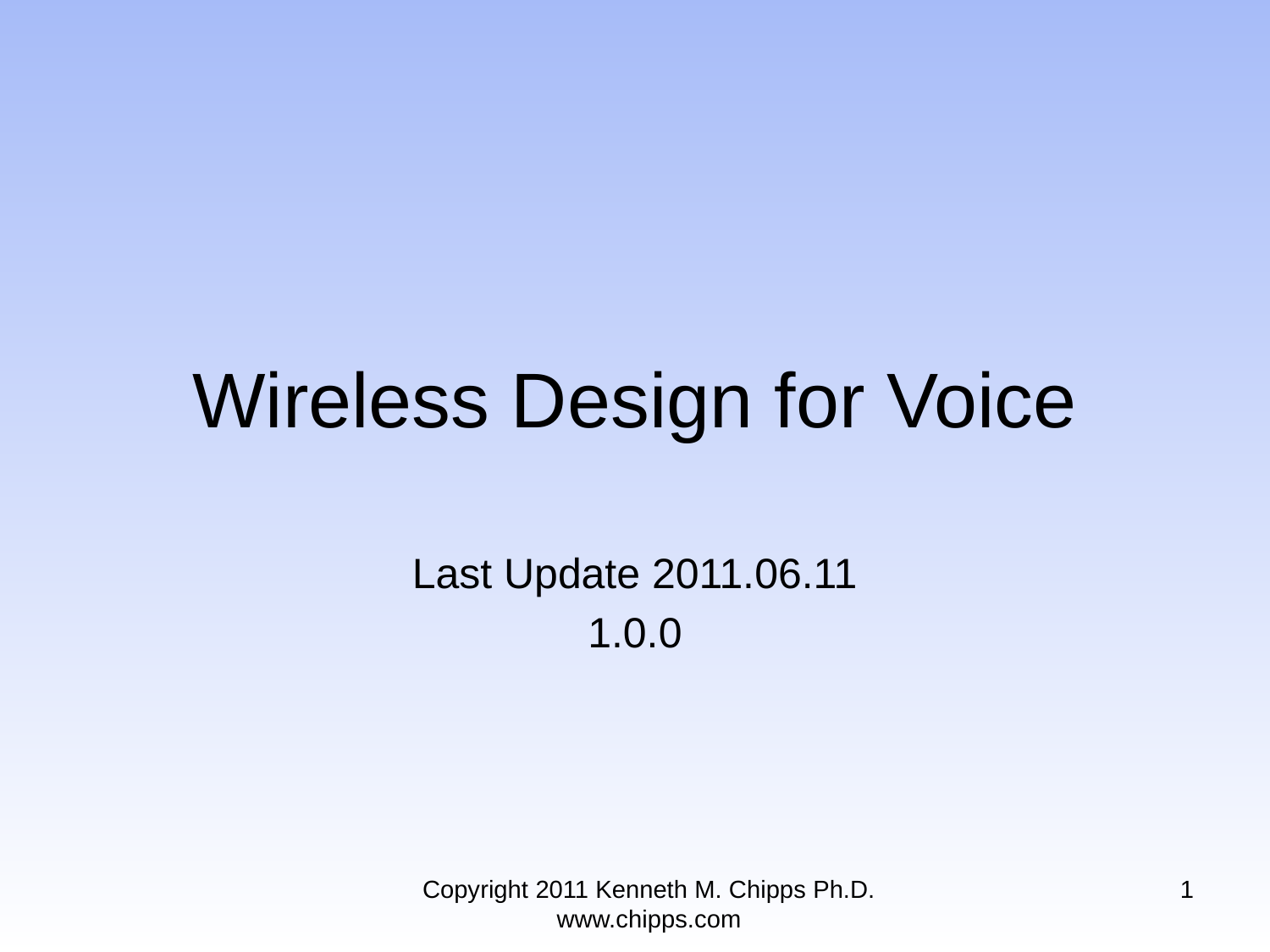

# Wireless Design for Voice
Last Update 2011.06.11
1.0.0
Copyright 2011 Kenneth M. Chipps Ph.D. www.chipps.com
1